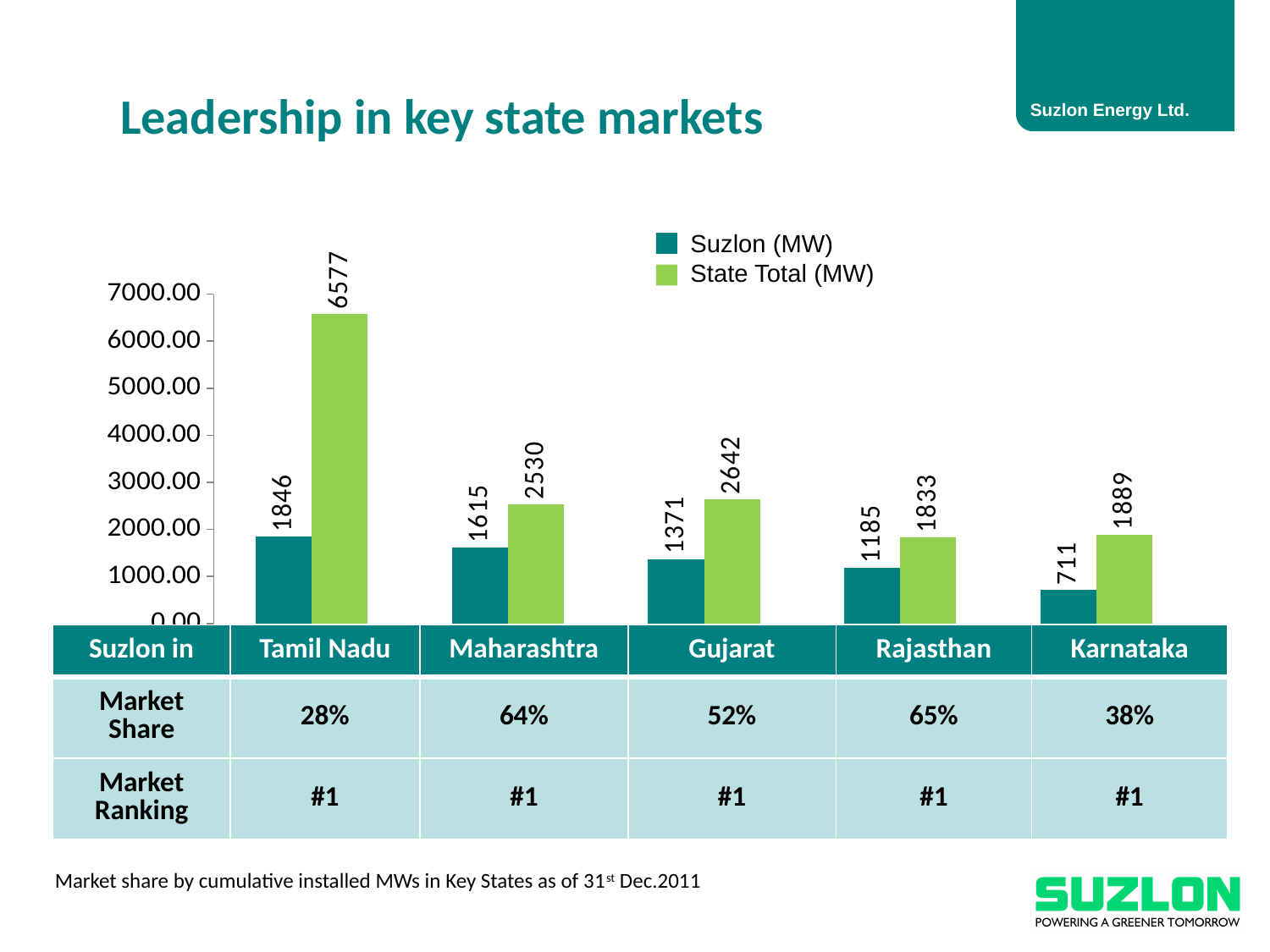

# Leadership in key state markets
Suzlon (MW)
State Total (MW)

### Chart

| Category |  |  |
|---|---|---|
| Tamil Nadu | 1845.9 | 6577.445000000001 |
| Maharashtra | 1615.4 | 2529.8550000000023 |
| Gujarat | 1370.99 | 2641.8150000000023 |
| Rajasthan | 1185.3 | 1832.995 |
| Karnataka | 710.65 | 1888.97 |
| Suzlon in | Tamil Nadu | Maharashtra | Gujarat | Rajasthan | Karnataka |
| --- | --- | --- | --- | --- | --- |
| Market Share | 28% | 64% | 52% | 65% | 38% |
| Market Ranking | #1 | #1 | #1 | #1 | #1 |
Market share by cumulative installed MWs in Key States as of 31st Dec.2011